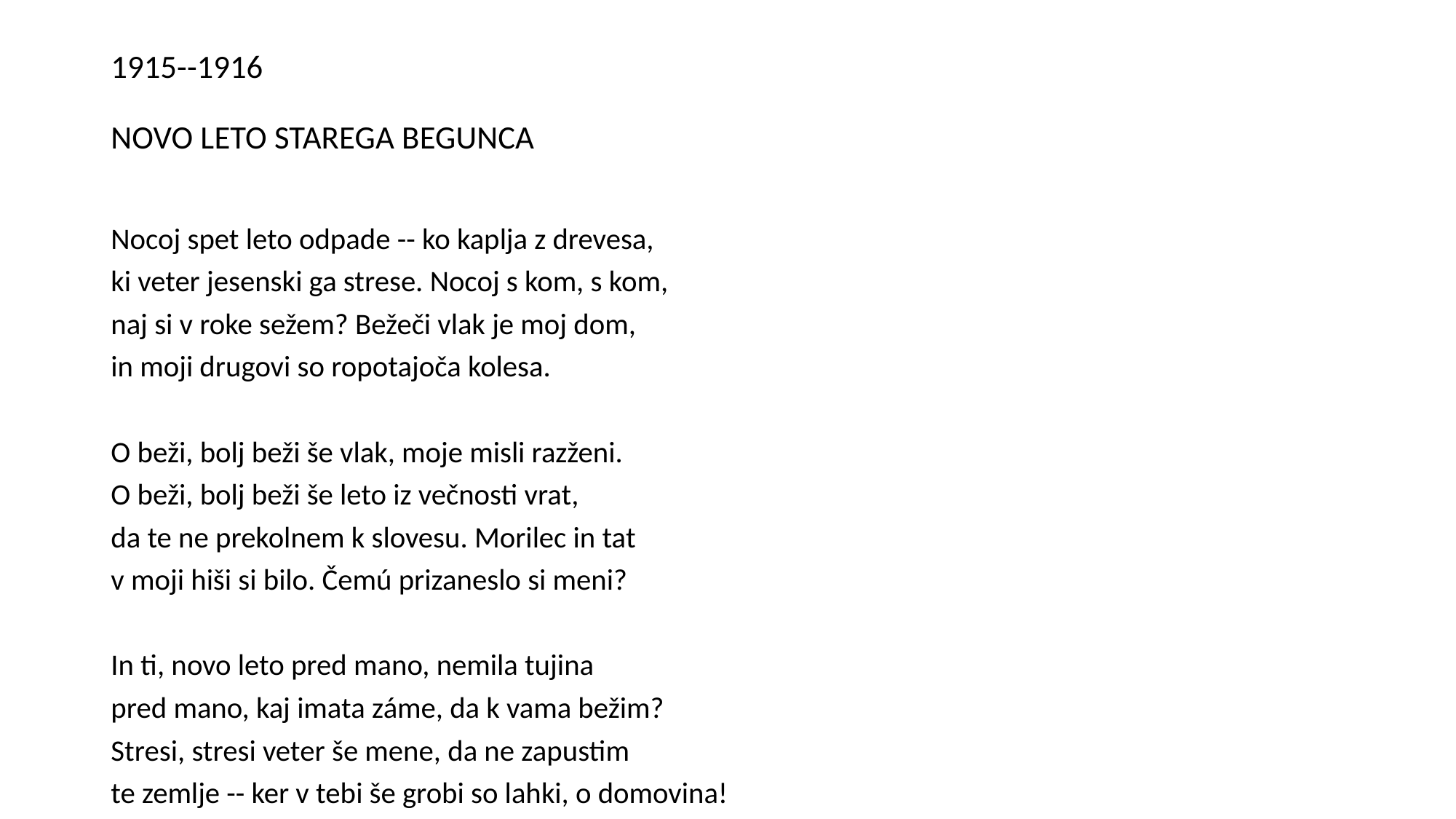

# 1915--1916   NOVO LETO STAREGA BEGUNCA
Nocoj spet leto odpade -- ko kaplja z drevesa,
ki veter jesenski ga strese. Nocoj s kom, s kom,
naj si v roke sežem? Bežeči vlak je moj dom,
in moji drugovi so ropotajoča kolesa.

O beži, bolj beži še vlak, moje misli razženi.
O beži, bolj beži še leto iz večnosti vrat,
da te ne prekolnem k slovesu. Morilec in tat
v moji hiši si bilo. Čemú prizaneslo si meni?

In ti, novo leto pred mano, nemila tujina
pred mano, kaj imata záme, da k vama bežim?
Stresi, stresi veter še mene, da ne zapustim
te zemlje -- ker v tebi še grobi so lahki, o domovina!